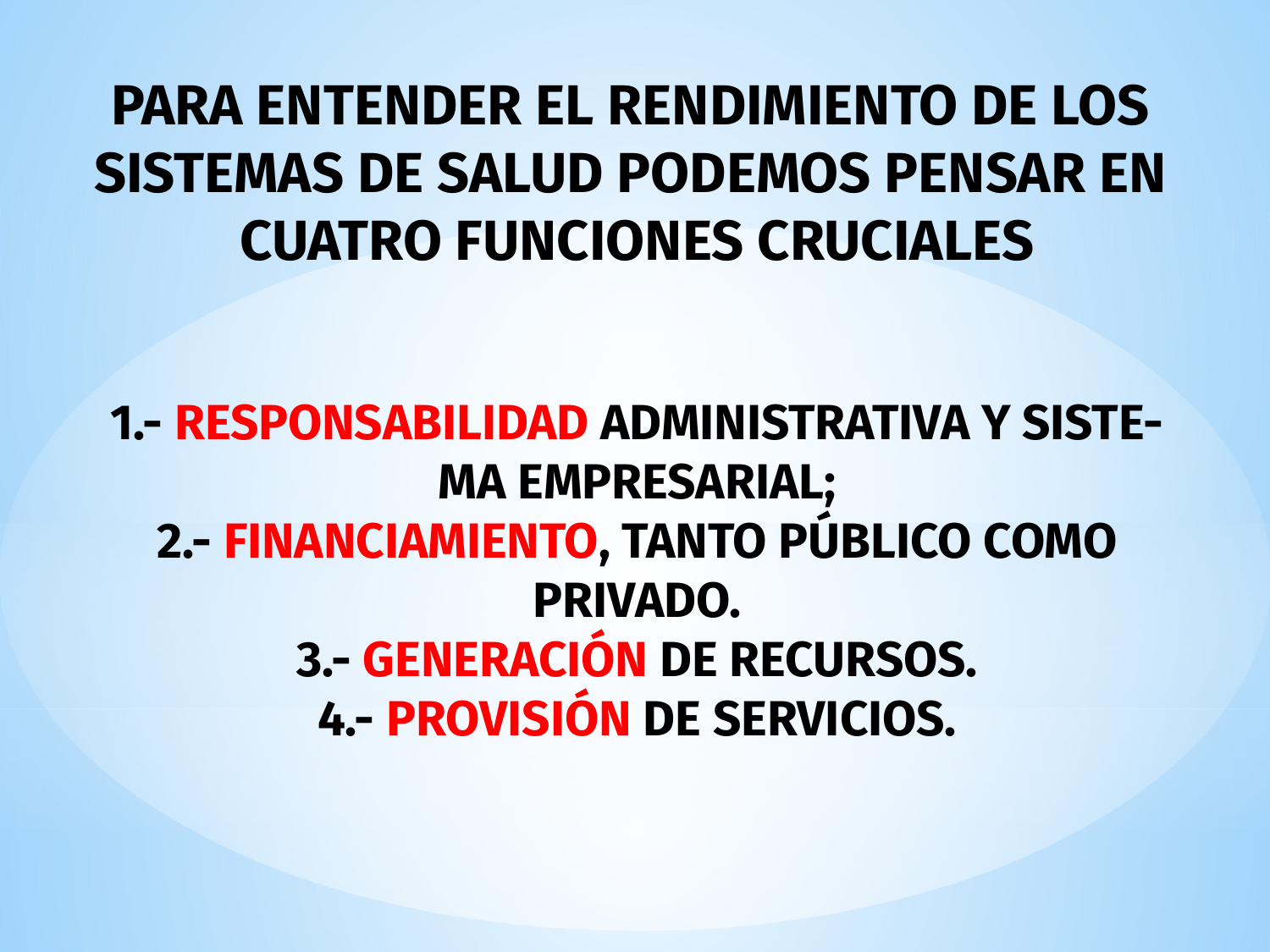

PARA ENTENDER EL RENDIMIENTO DE LOS
SISTEMAS DE SALUD PODEMOS PENSAR EN
CUATRO FUNCIONES CRUCIALES

1.- RESPONSABILIDAD ADMINISTRATIVA Y SISTE-
MA EMPRESARIAL;
2.- FINANCIAMIENTO, TANTO PÚBLICO COMO
PRIVADO.
3.- GENERACIÓN DE RECURSOS.
4.- PROVISIÓN DE SERVICIOS.